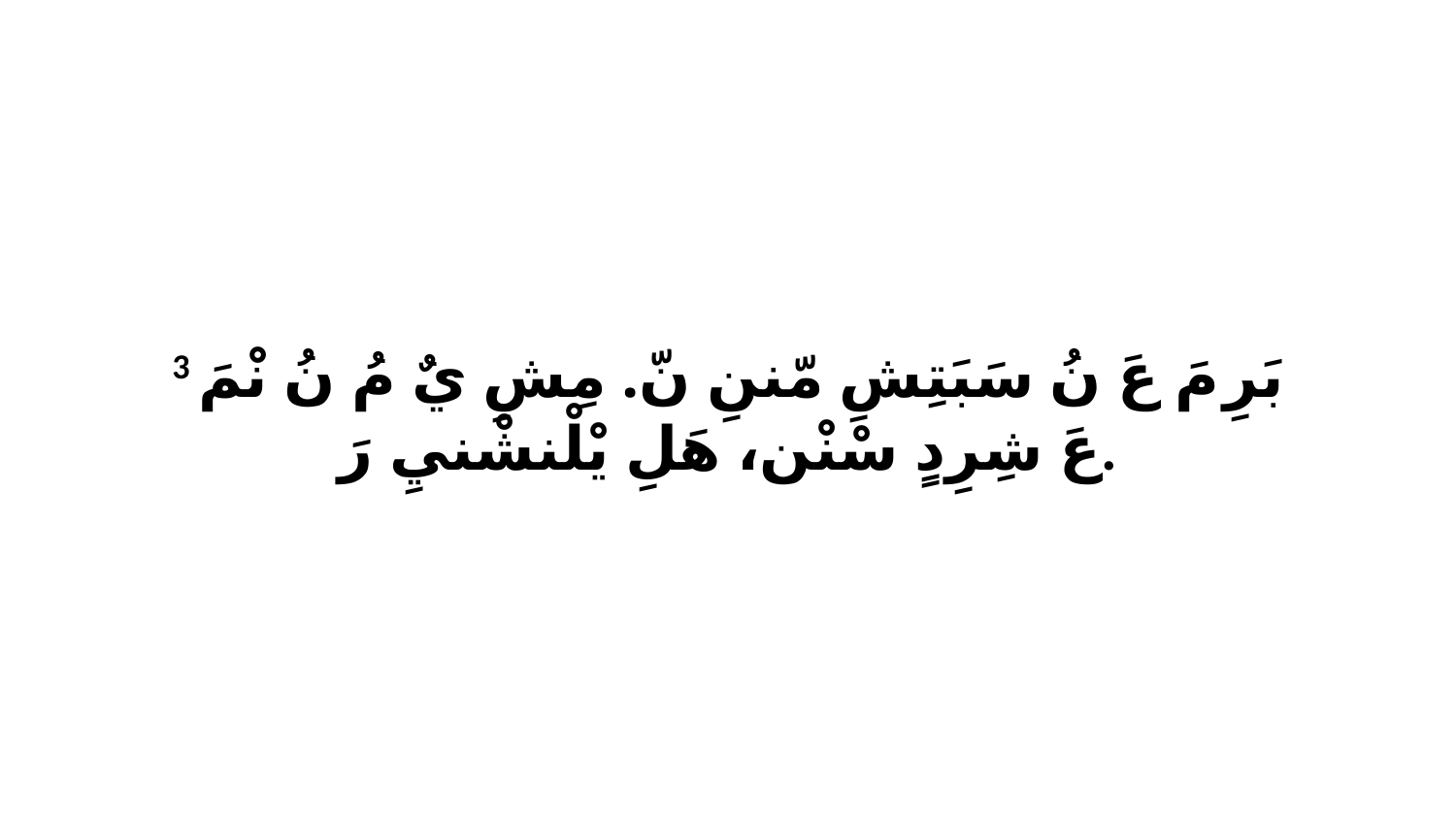

3 بَرِ مَ عَ نُ سَبَتِشِ مّننِ نّ. مِشِ يٌ مُ نُ نْمَ عَ شِرِدٍ سْنْن، هَلِ يْلْنشْنيِ رَ.